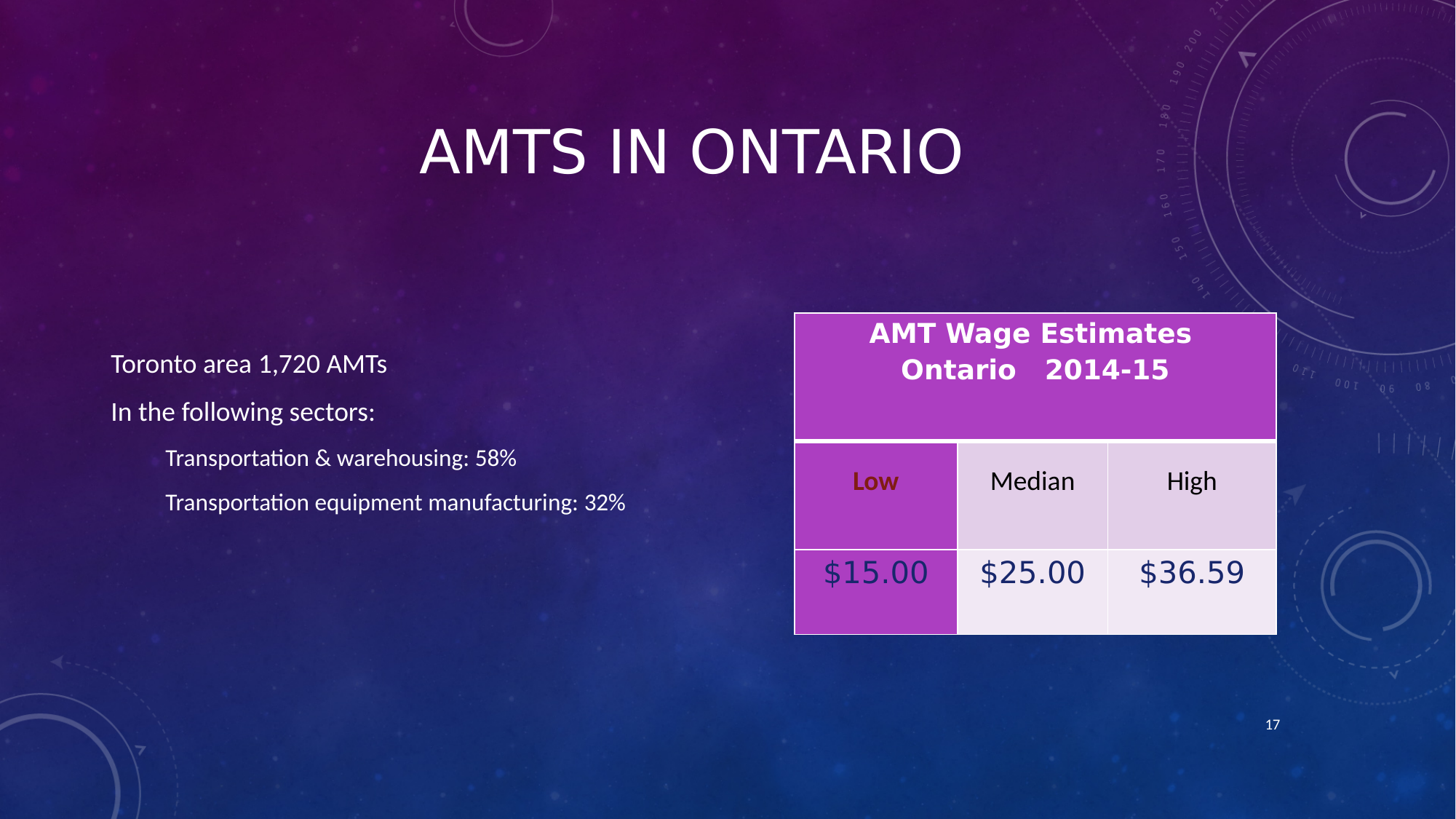

# AMTs in Ontario
Toronto area 1,720 AMTs
In the following sectors:
Transportation & warehousing: 58%
Transportation equipment manufacturing: 32%

| AMT Wage Estimates Ontario 2014-15 |  |  |
| --- | --- | --- |
| Low | Median | High |
| $15.00 | $25.00 | $36.59 |
17